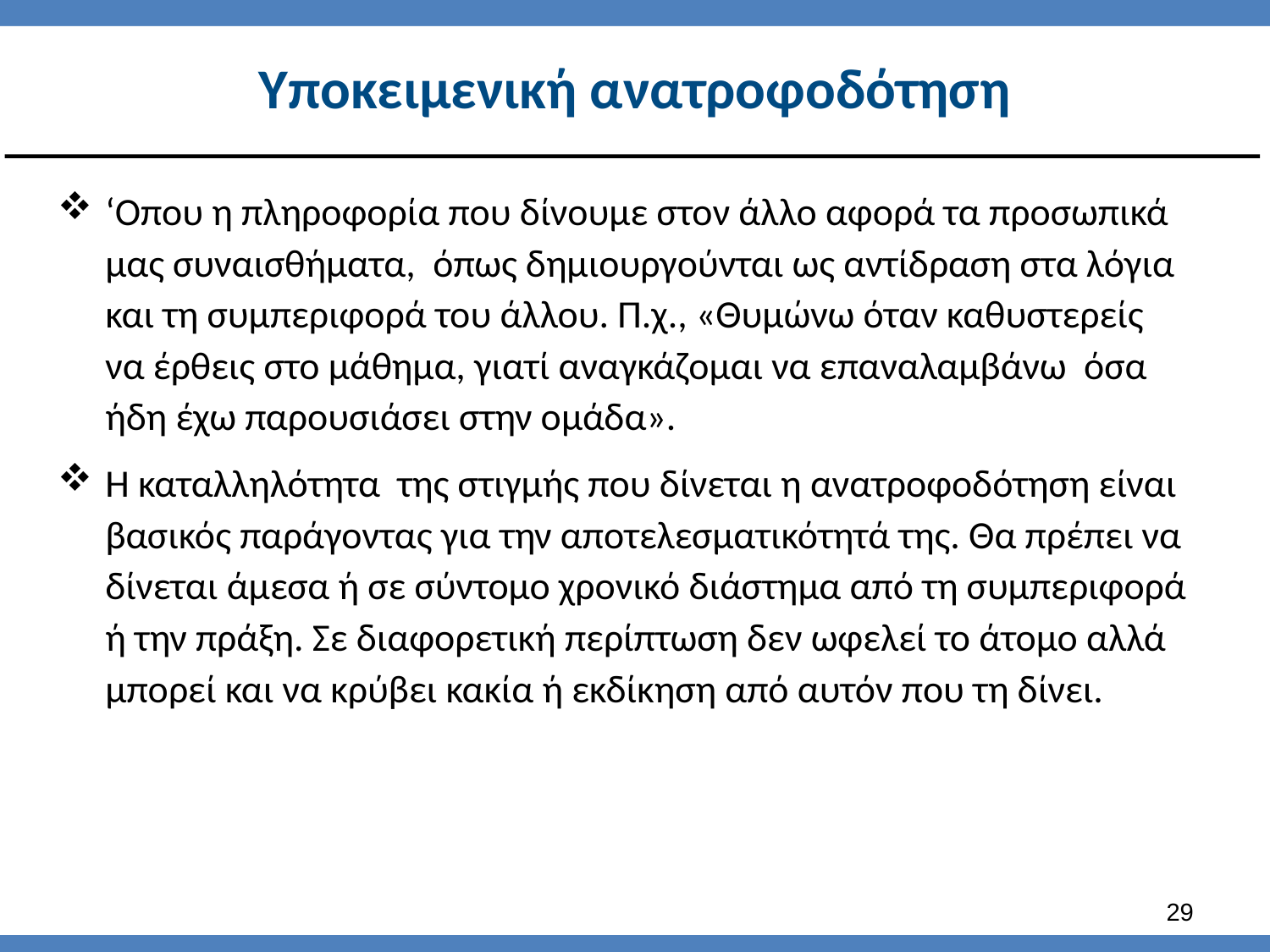

# Υποκειμενική ανατροφοδότηση
‘Οπου η πληροφορία που δίνουμε στον άλλο αφορά τα προσωπικά μας συναισθήματα,  όπως δημιουργούνται ως αντίδραση στα λόγια και τη συμπεριφορά του άλλου. Π.χ., «Θυμώνω όταν καθυστερείς να έρθεις στο μάθημα, γιατί αναγκάζομαι να επαναλαμβάνω  όσα ήδη έχω παρουσιάσει στην ομάδα».
Η καταλληλότητα  της στιγμής που δίνεται η ανατροφοδότηση είναι βασικός παράγοντας για την αποτελεσματικότητά της. Θα πρέπει να δίνεται άμεσα ή σε σύντομο χρονικό διάστημα από τη συμπεριφορά ή την πράξη. Σε διαφορετική περίπτωση δεν ωφελεί το άτομο αλλά μπορεί και να κρύβει κακία ή εκδίκηση από αυτόν που τη δίνει.

29